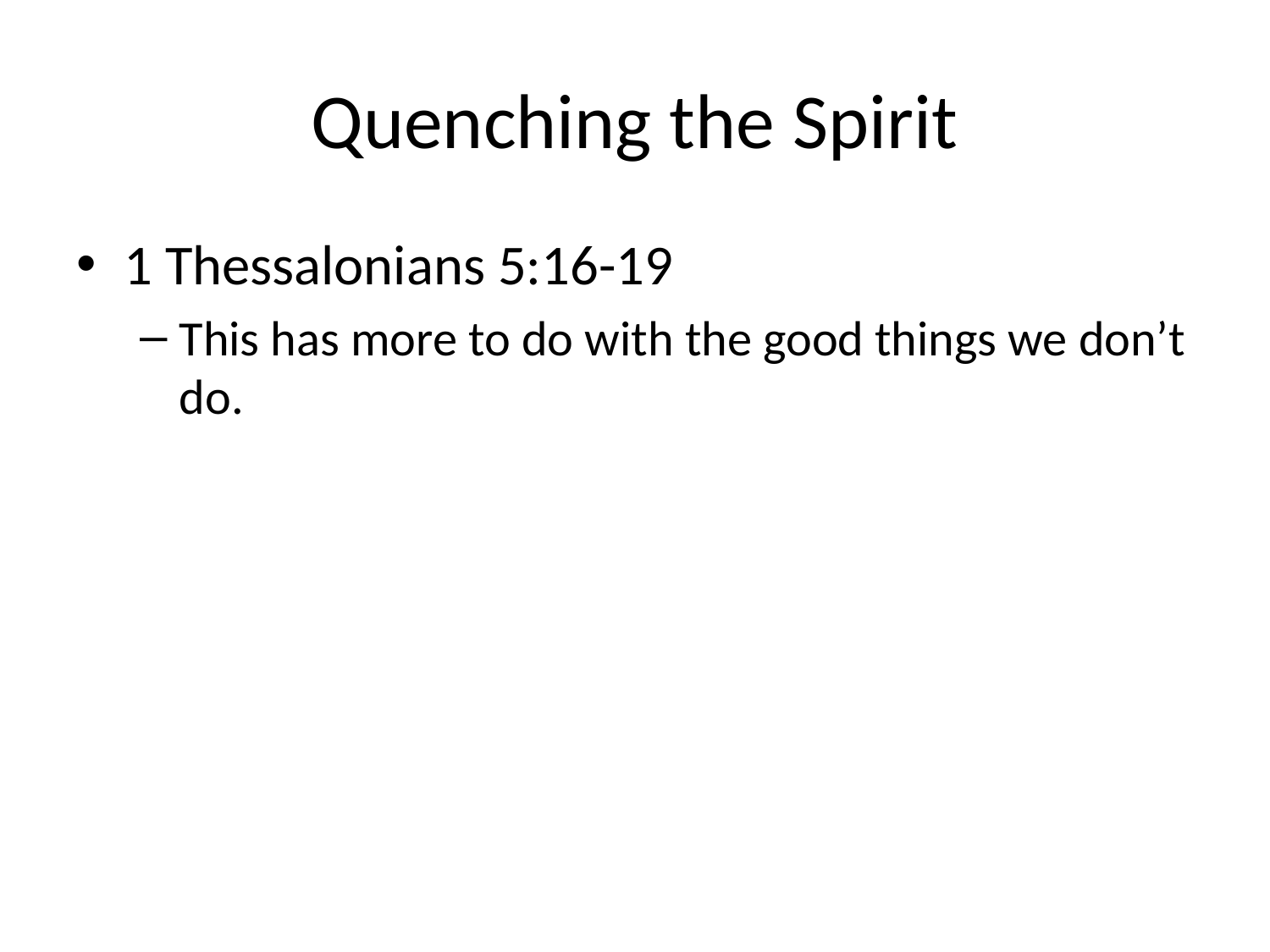

# Quenching the Spirit
1 Thessalonians 5:16-19
This has more to do with the good things we don’t do.